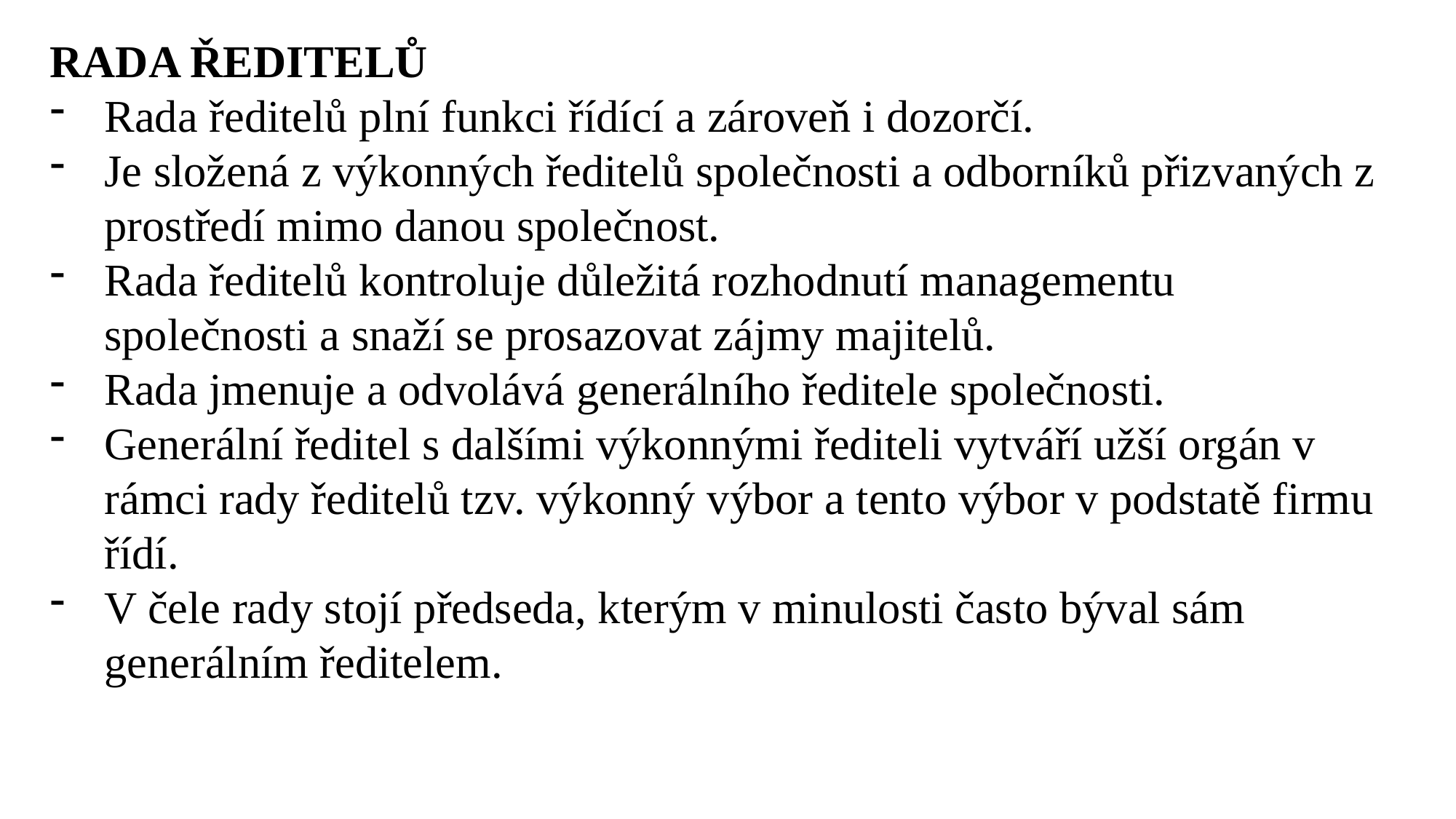

RADA ŘEDITELŮ
Rada ředitelů plní funkci řídící a zároveň i dozorčí.
Je složená z výkonných ředitelů společnosti a odborníků přizvaných z prostředí mimo danou společnost.
Rada ředitelů kontroluje důležitá rozhodnutí managementu společnosti a snaží se prosazovat zájmy majitelů.
Rada jmenuje a odvolává generálního ředitele společnosti.
Generální ředitel s dalšími výkonnými řediteli vytváří užší orgán v rámci rady ředitelů tzv. výkonný výbor a tento výbor v podstatě firmu řídí.
V čele rady stojí předseda, kterým v minulosti často býval sám generálním ředitelem.
Ing. Lenka Prachařová, Ph.D.